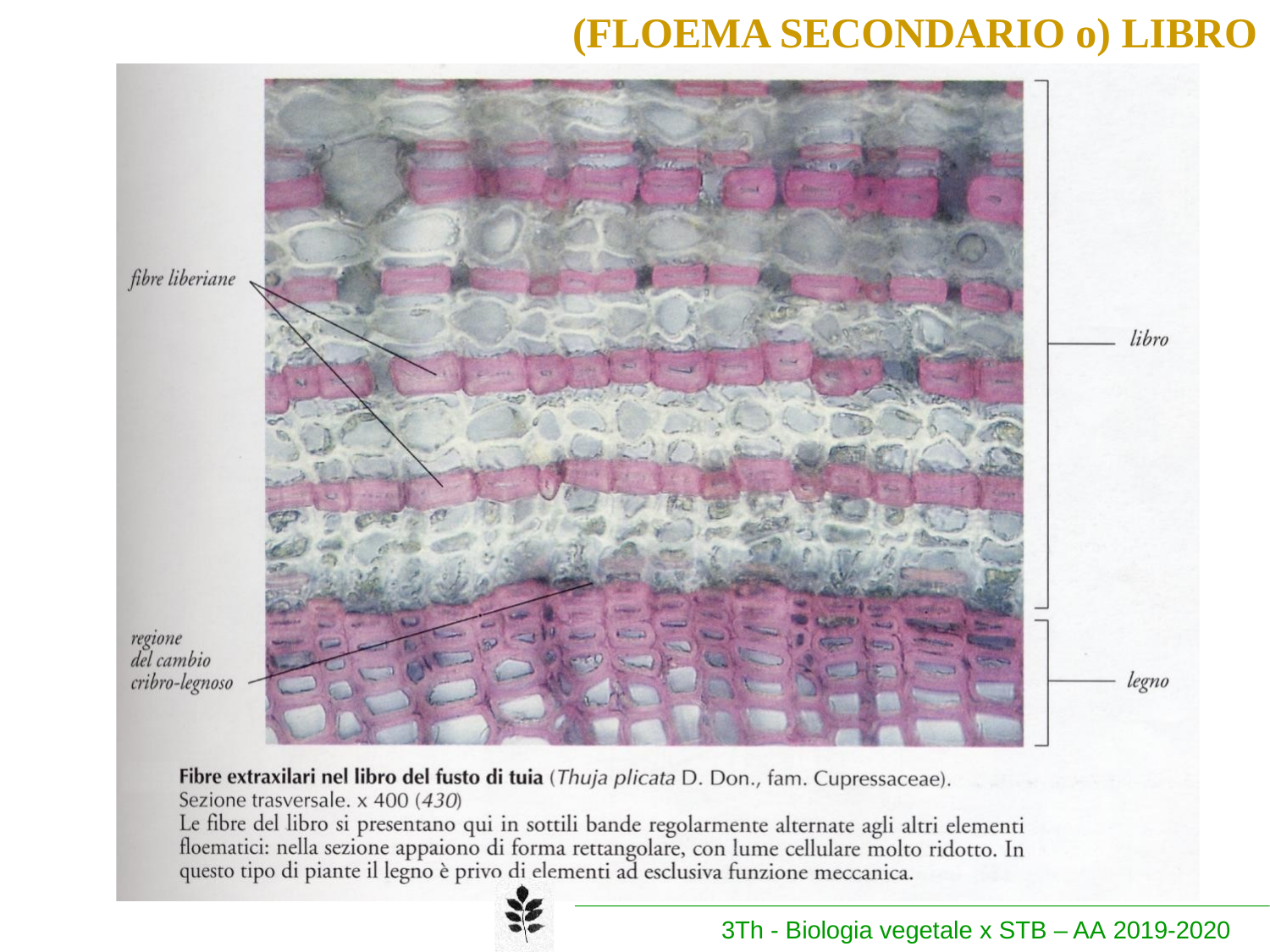

# (FLOEMA SECONDARIO o) LIBRO

3Th - Biologia vegetale x STB – AA 2019-2020